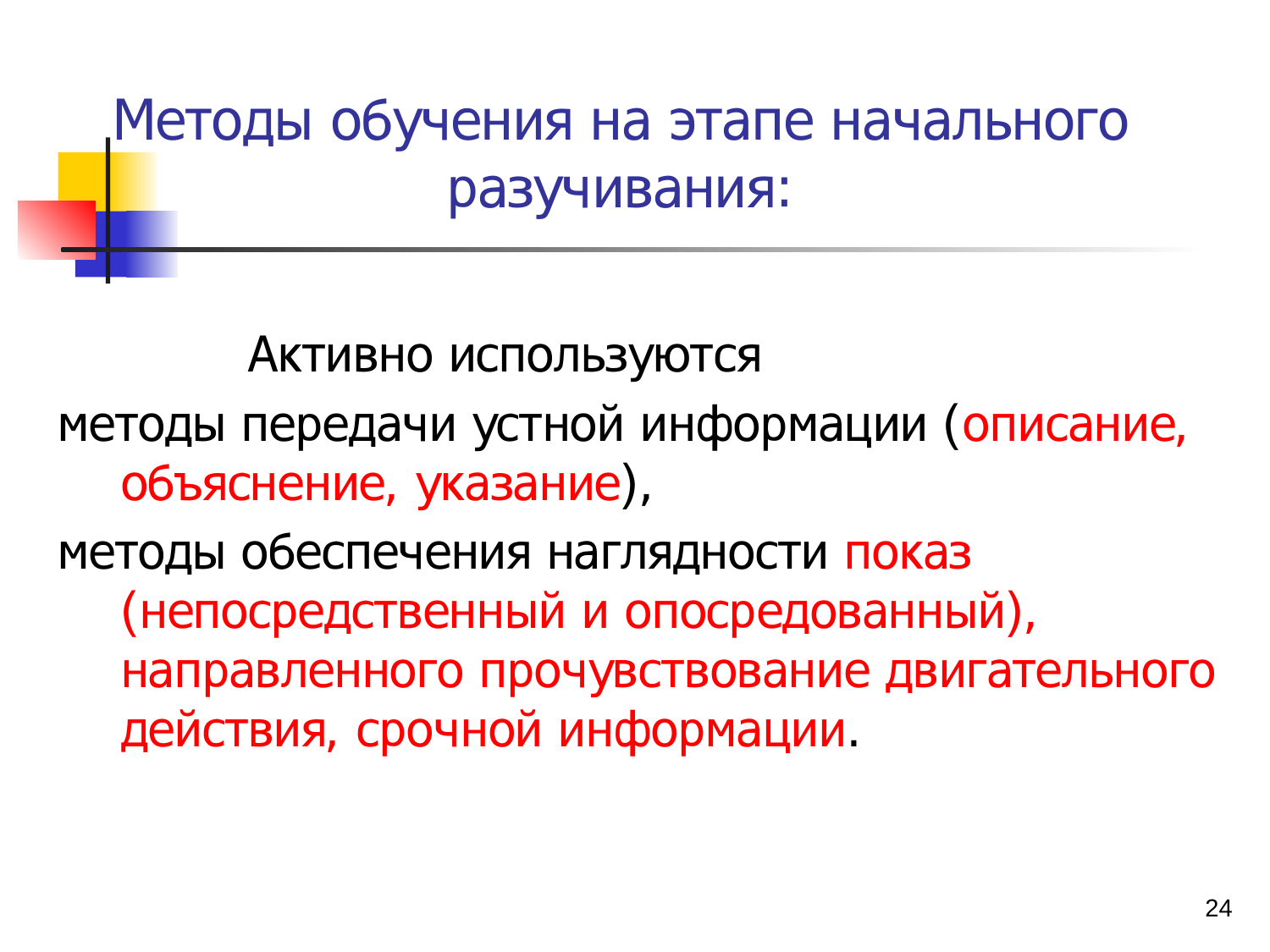

Методы обучения на этапе начального разучивания:
		Активно используются
методы передачи устной информации (описание, объяснение, указание),
методы обеспечения наглядности показ (непосредственный и опосредованный), направленного прочувствование двигательного действия, срочной информации.

24